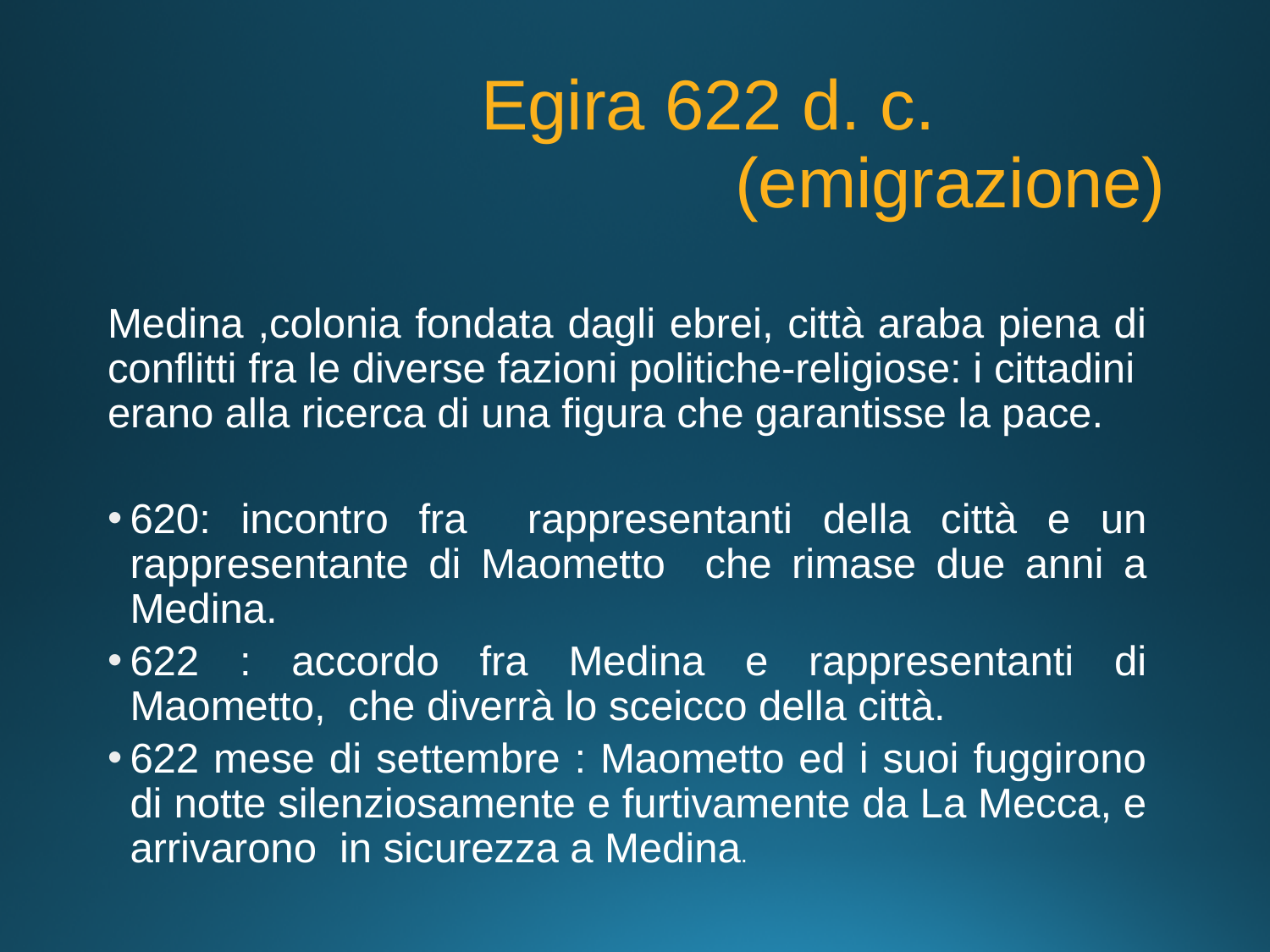

# Egira 622 d. c. 					   		(emigrazione)
Medina ,colonia fondata dagli ebrei, città araba piena di conflitti fra le diverse fazioni politiche-religiose: i cittadini  erano alla ricerca di una figura che garantisse la pace.

620: incontro fra  rappresentanti della città e un rappresentante di Maometto  che rimase due anni a Medina.
622 : accordo fra Medina e rappresentanti di Maometto,  che diverrà lo sceicco della città.
622 mese di settembre : Maometto ed i suoi fuggirono di notte silenziosamente e furtivamente da La Mecca, e arrivarono  in sicurezza a Medina.